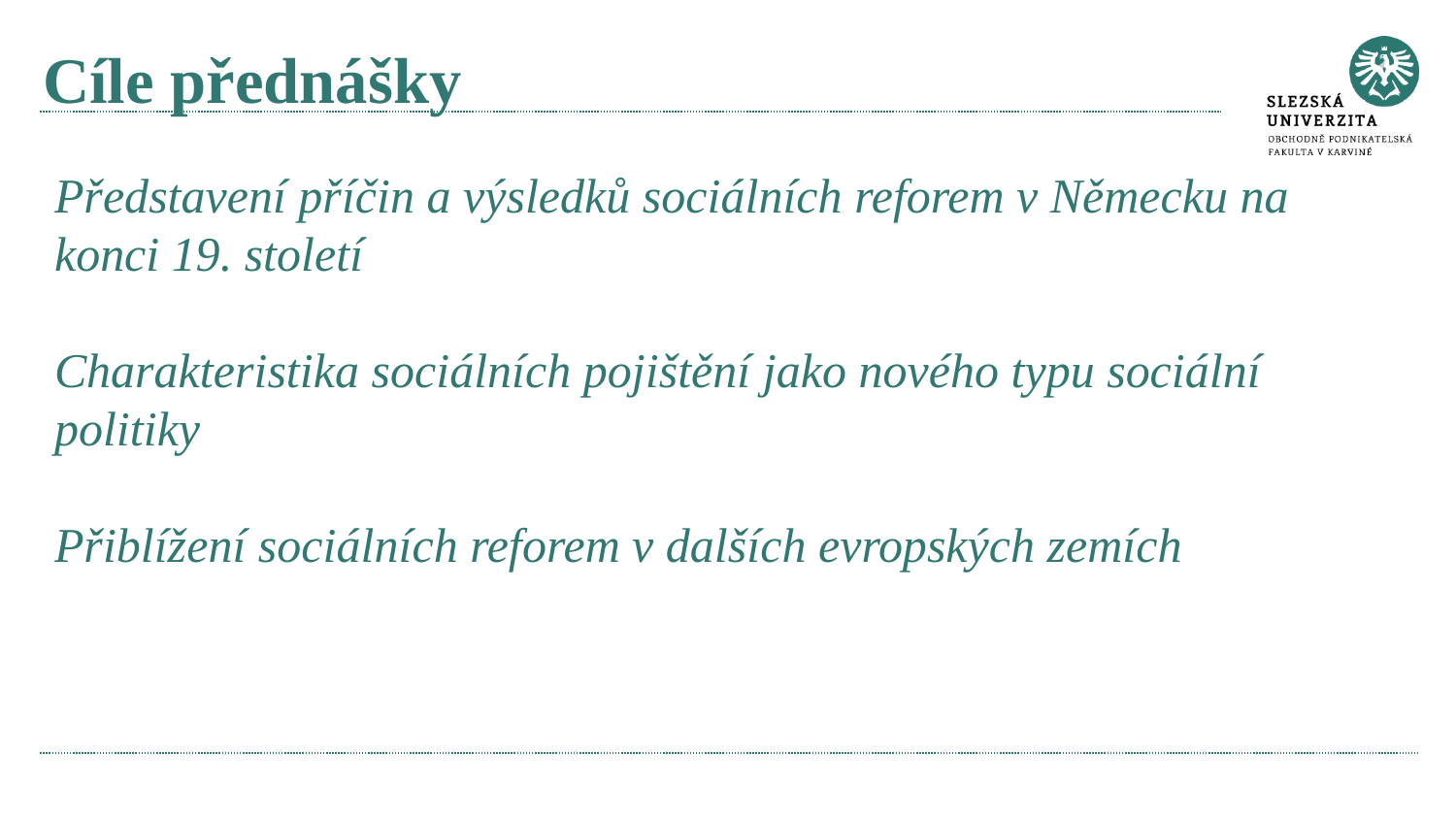

# Cíle přednášky
Představení příčin a výsledků sociálních reforem v Německu na konci 19. století

Charakteristika sociálních pojištění jako nového typu sociální politiky

Přiblížení sociálních reforem v dalších evropských zemích